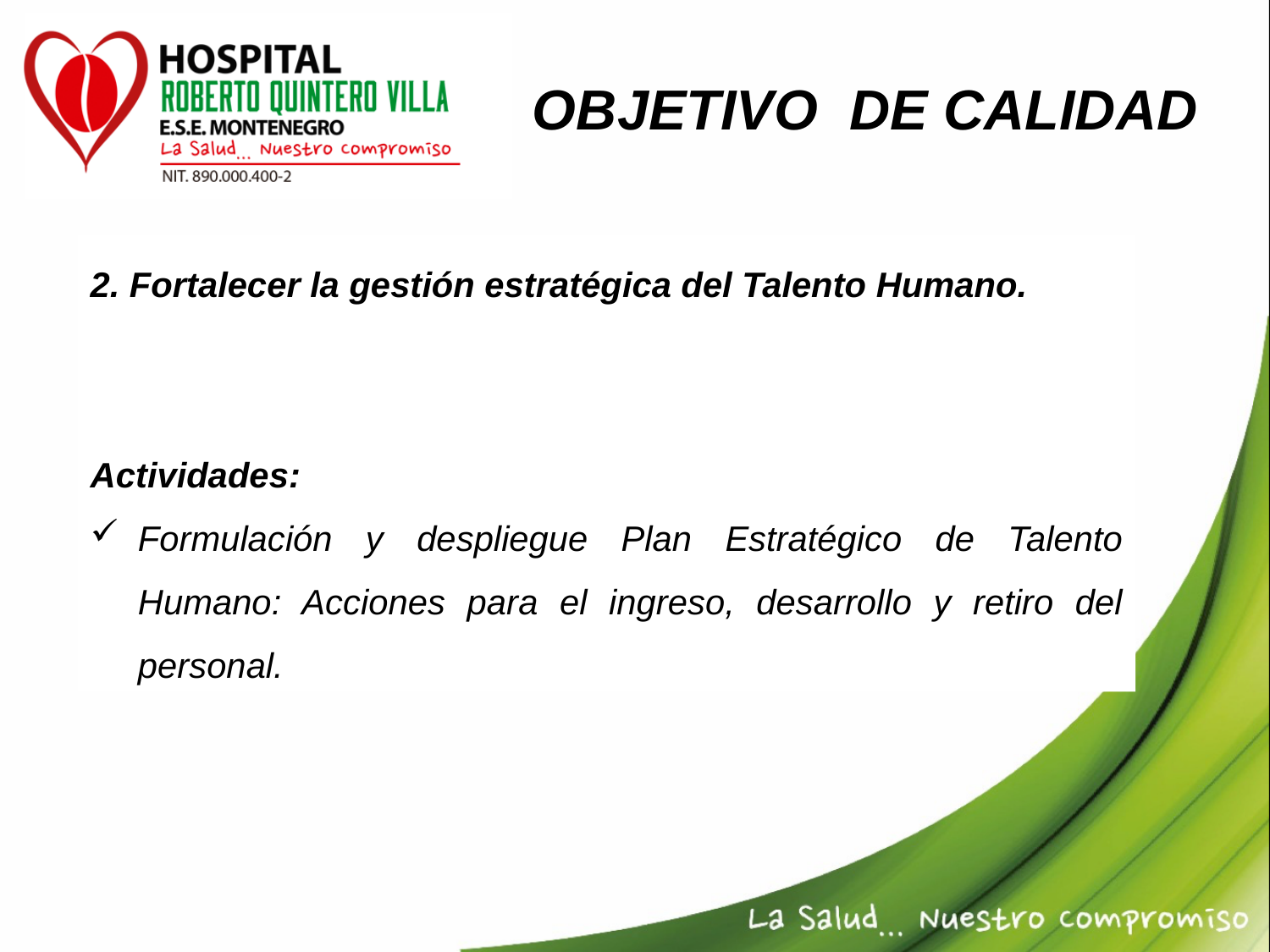

OBJETIVO  DE CALIDAD
2. Fortalecer la gestión estratégica del Talento Humano.

Actividades:
Formulación y despliegue Plan Estratégico de Talento Humano: Acciones para el ingreso, desarrollo y retiro del personal.